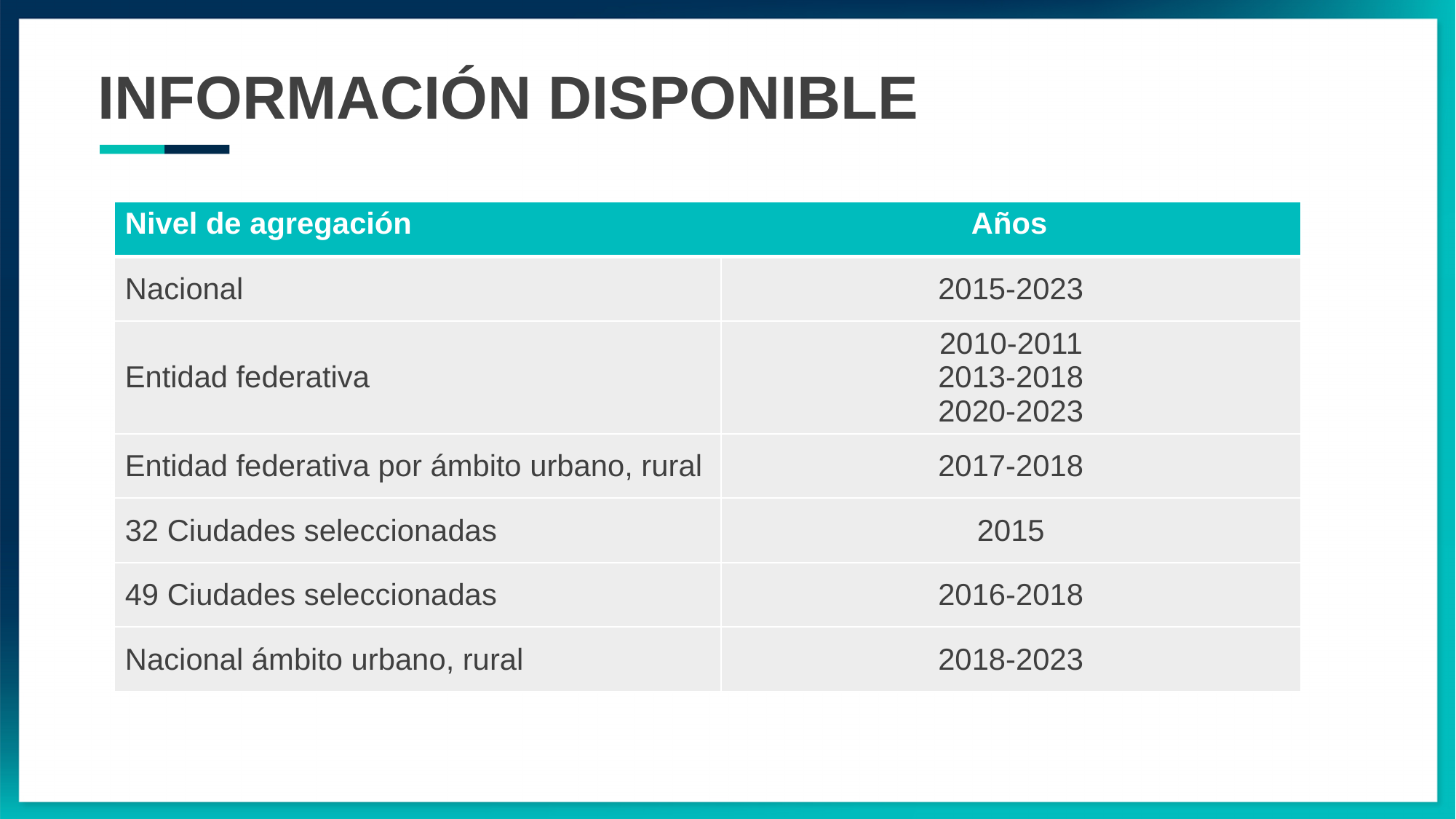

INFORMACIÓN DISPONIBLE

| Nivel de agregación Años |  |
| --- | --- |
| Nacional | 2015-2023 |
| Entidad federativa | 2010-2011 2013-2018 2020-2023 |
| Entidad federativa por ámbito urbano, rural | 2017-2018 |
| 32 Ciudades seleccionadas | 2015 |
| 49 Ciudades seleccionadas | 2016-2018 |
| Nacional ámbito urbano, rural | 2018-2023 |